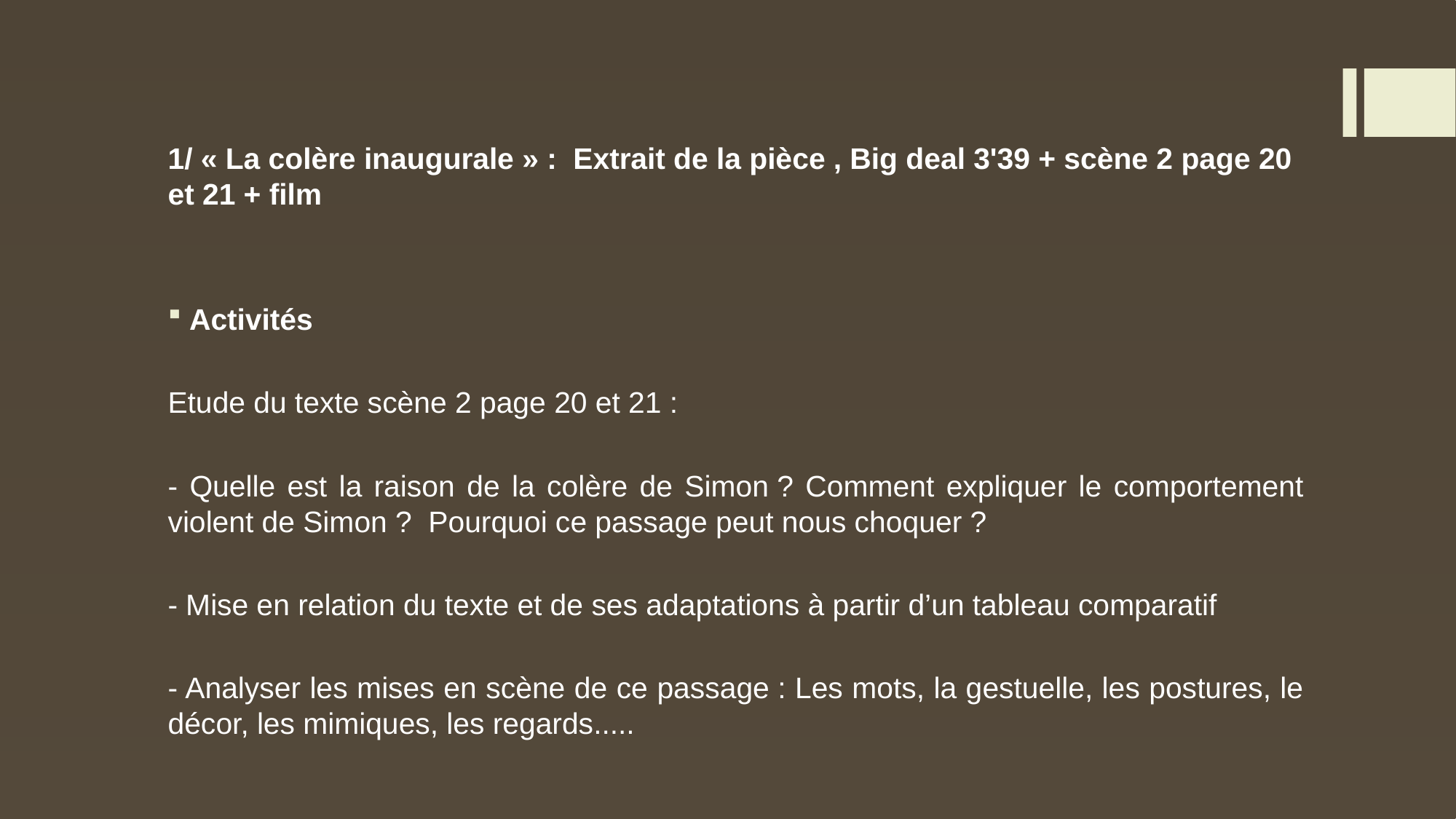

1/ « La colère inaugurale » :  Extrait de la pièce , Big deal 3'39 + scène 2 page 20 et 21 + film

Activités

Etude du texte scène 2 page 20 et 21 :

- Quelle est la raison de la colère de Simon ? Comment expliquer le comportement violent de Simon ?  Pourquoi ce passage peut nous choquer ?

- Mise en relation du texte et de ses adaptations à partir d’un tableau comparatif

- Analyser les mises en scène de ce passage : Les mots, la gestuelle, les postures, le décor, les mimiques, les regards.....